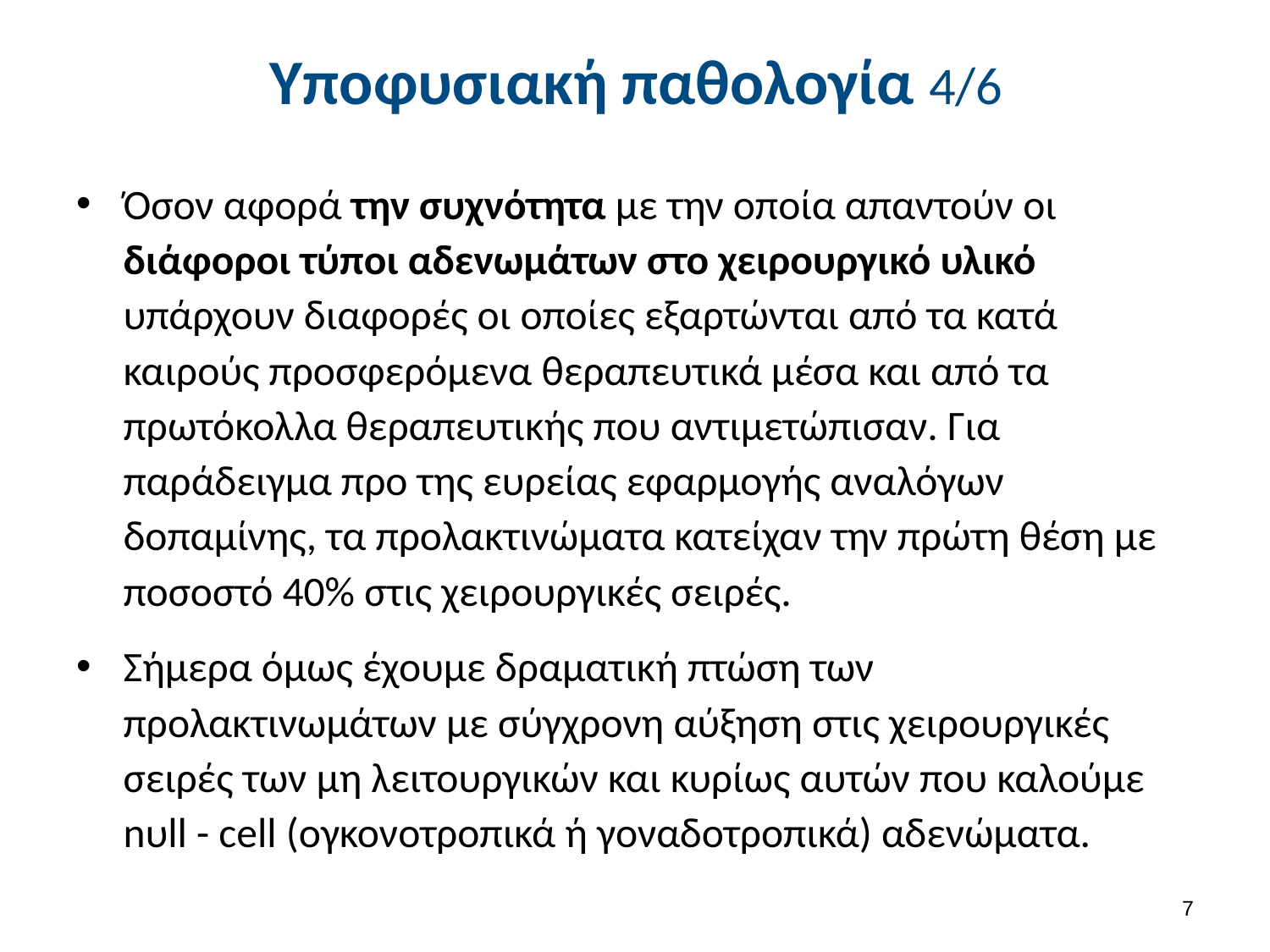

# Υποφυσιακή παθολογία 4/6
Όσον αφορά την συχνότητα με την οποία απαντούν οι διάφοροι τύποι αδενωμάτων στο χειρουργικό υλικό υπάρχουν διαφορές οι οποίες εξαρτώνται από τα κατά καιρούς προσφερόμενα θεραπευτικά μέσα και από τα πρωτόκολλα θεραπευτικής που αντιμετώπισαν. Για παράδειγμα προ της ευρείας εφαρμογής αναλόγων δοπαμίνης, τα προλακτινώματα κατείχαν την πρώτη θέση με ποσοστό 40% στις χειρουργικές σειρές.
Σήμερα όμως έχουμε δραματική πτώση των προλακτινωμάτων με σύγχρονη αύξηση στις χειρουργικές σειρές των μη λειτουργικών και κυρίως αυτών που καλούμε nυll - cell (ογκονοτροπικά ή γοναδοτροπικά) αδενώματα.

7